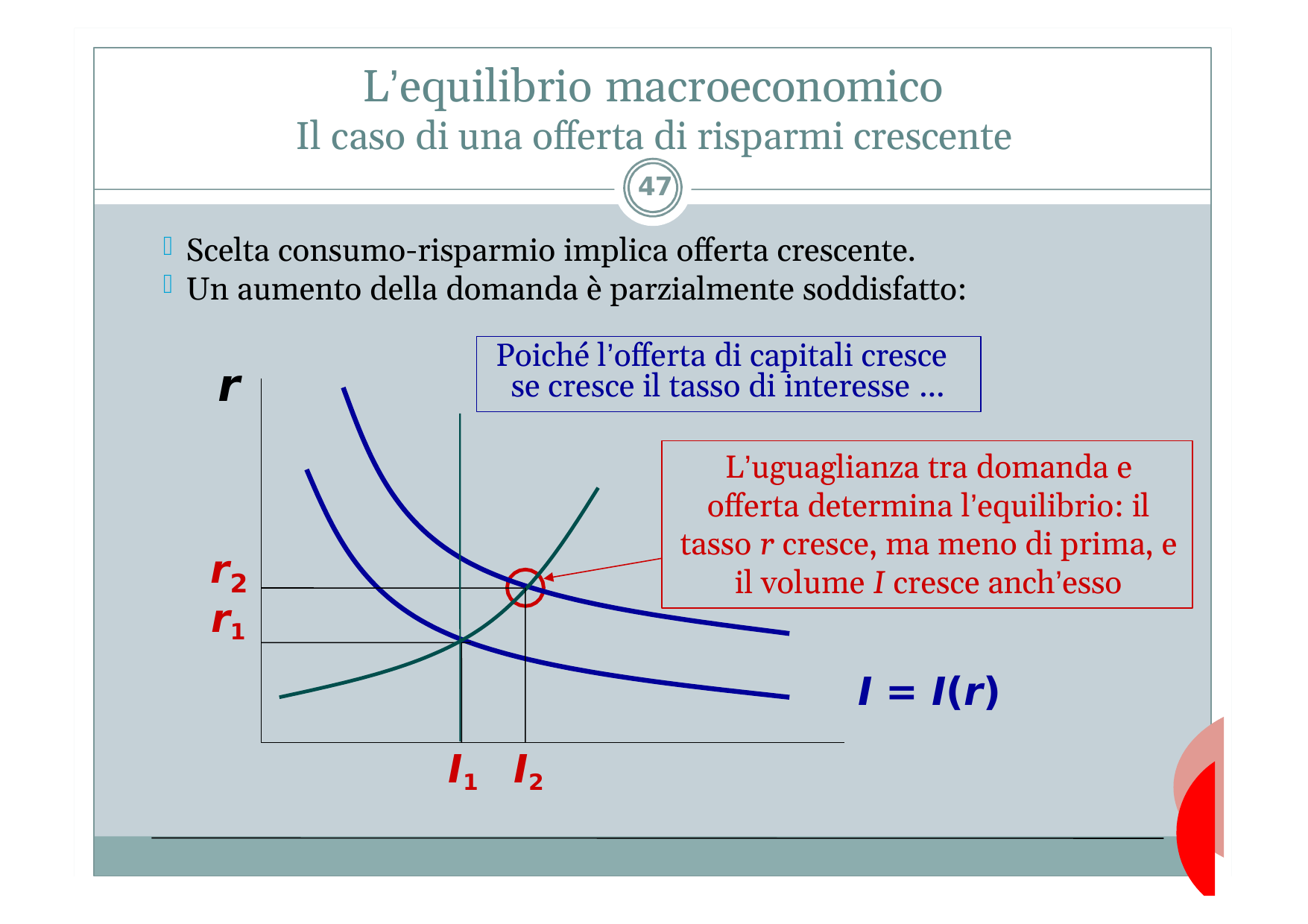

# L’equilibrio macroeconomico
Il caso di una offerta di risparmi crescente
47

Scelta consumo-risparmio implica offerta crescente.
Un aumento della domanda è parzialmente soddisfatto:
Poiché l’offerta di capitali cresce se cresce il tasso di interesse …

r

L’uguaglianza tra domanda e offerta determina l’equilibrio: il tasso r cresce, ma meno di prima, e il volume I cresce anch’esso
r
2
r1
I = I(r)
I1	I2